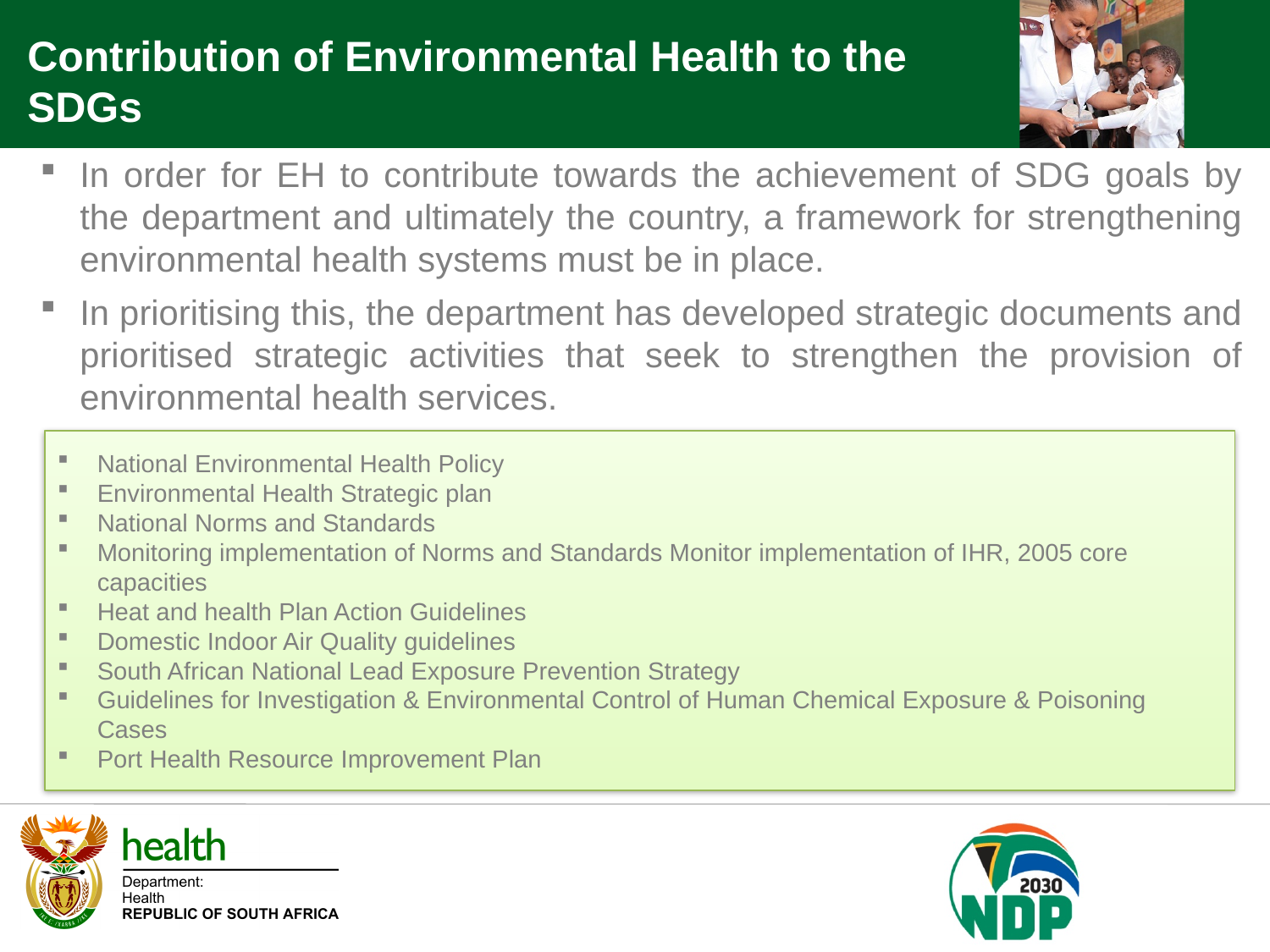

Contribution of Environmental Health to the SDGs
In order for EH to contribute towards the achievement of SDG goals by the department and ultimately the country, a framework for strengthening environmental health systems must be in place.
In prioritising this, the department has developed strategic documents and prioritised strategic activities that seek to strengthen the provision of environmental health services.
National Environmental Health Policy
Environmental Health Strategic plan
National Norms and Standards
Monitoring implementation of Norms and Standards Monitor implementation of IHR, 2005 core capacities
Heat and health Plan Action Guidelines
Domestic Indoor Air Quality guidelines
South African National Lead Exposure Prevention Strategy
Guidelines for Investigation & Environmental Control of Human Chemical Exposure & Poisoning Cases
Port Health Resource Improvement Plan